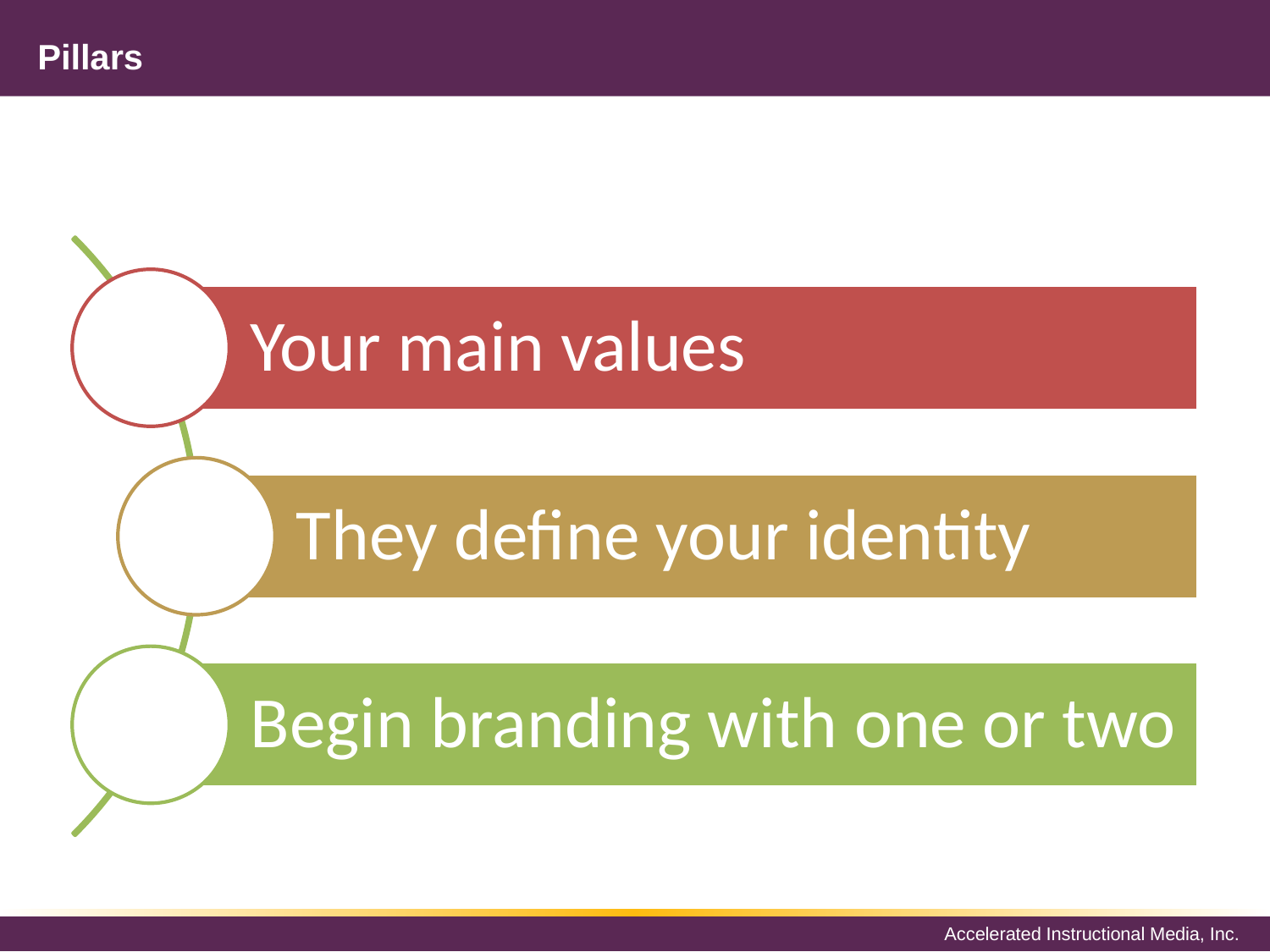

# Pillars

Your main values

They define your identity

Begin branding with one or two